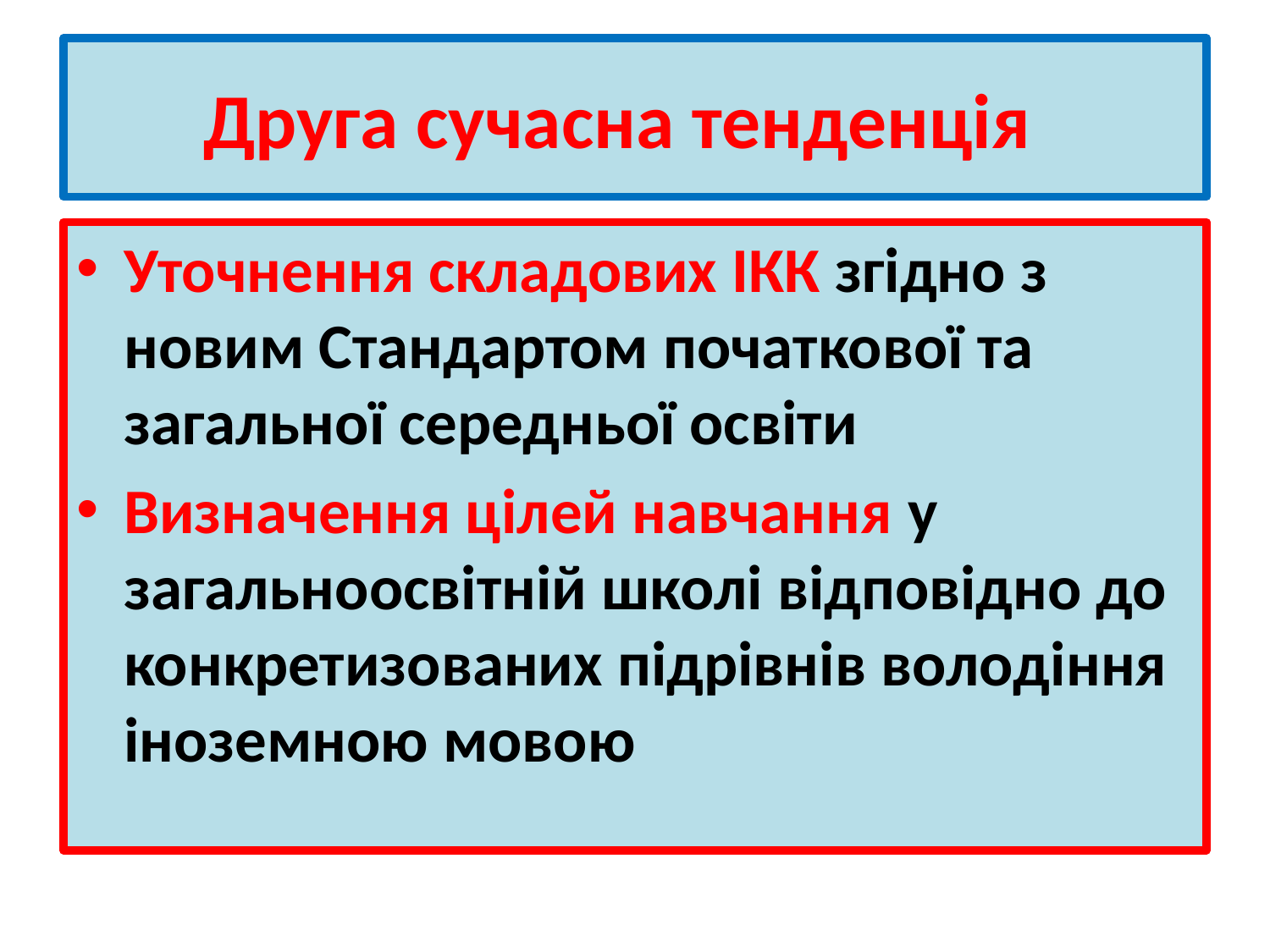

# Друга сучасна тенденція
Уточнення складових ІКК згідно з новим Стандартом початкової та загальної середньої освіти
Визначення цілей навчання у загальноосвітній школі відповідно до конкретизованих підрівнів володіння іноземною мовою